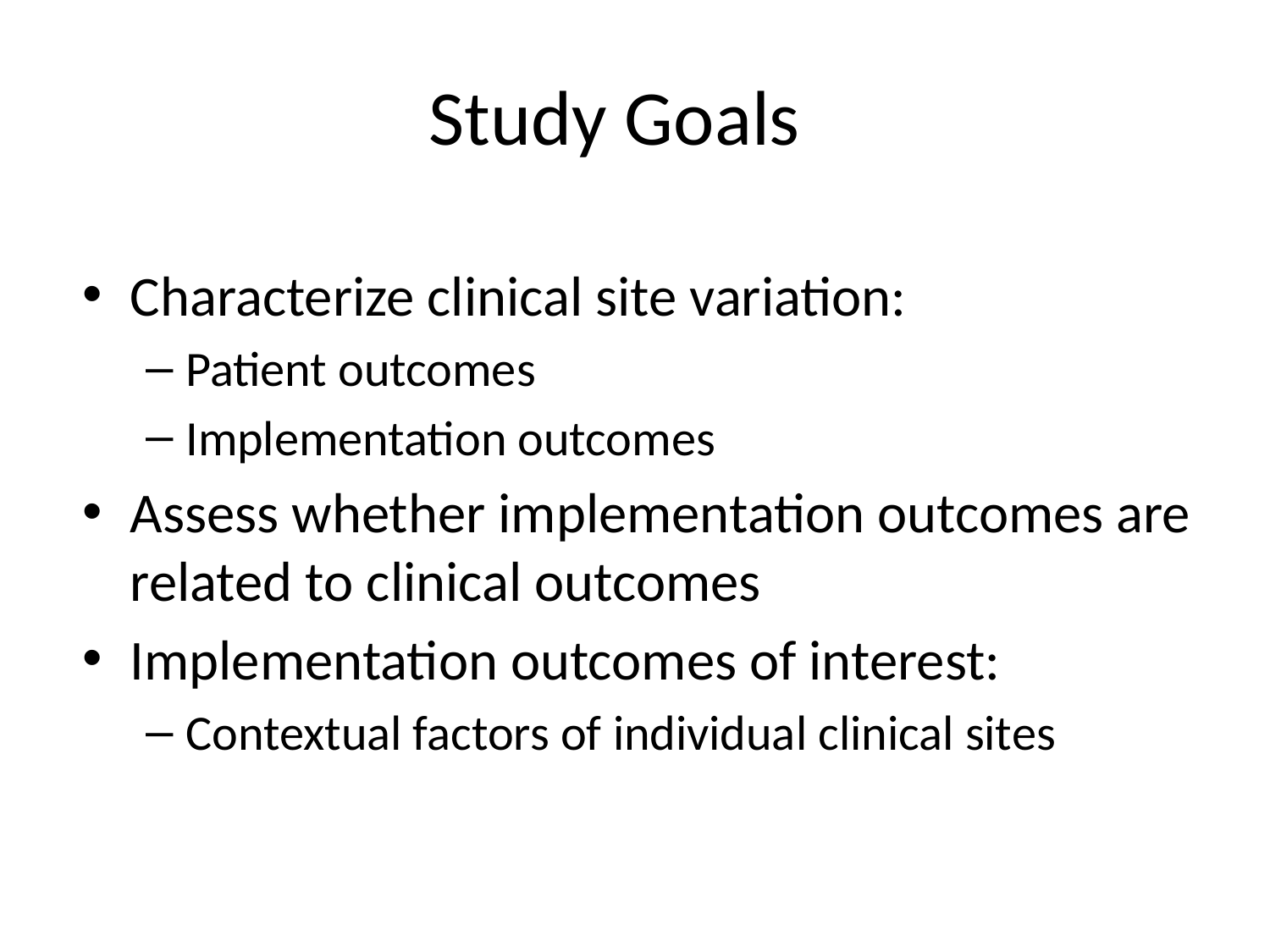

# Study Goals
Characterize clinical site variation:
Patient outcomes
Implementation outcomes
Assess whether implementation outcomes are related to clinical outcomes
Implementation outcomes of interest:
Contextual factors of individual clinical sites